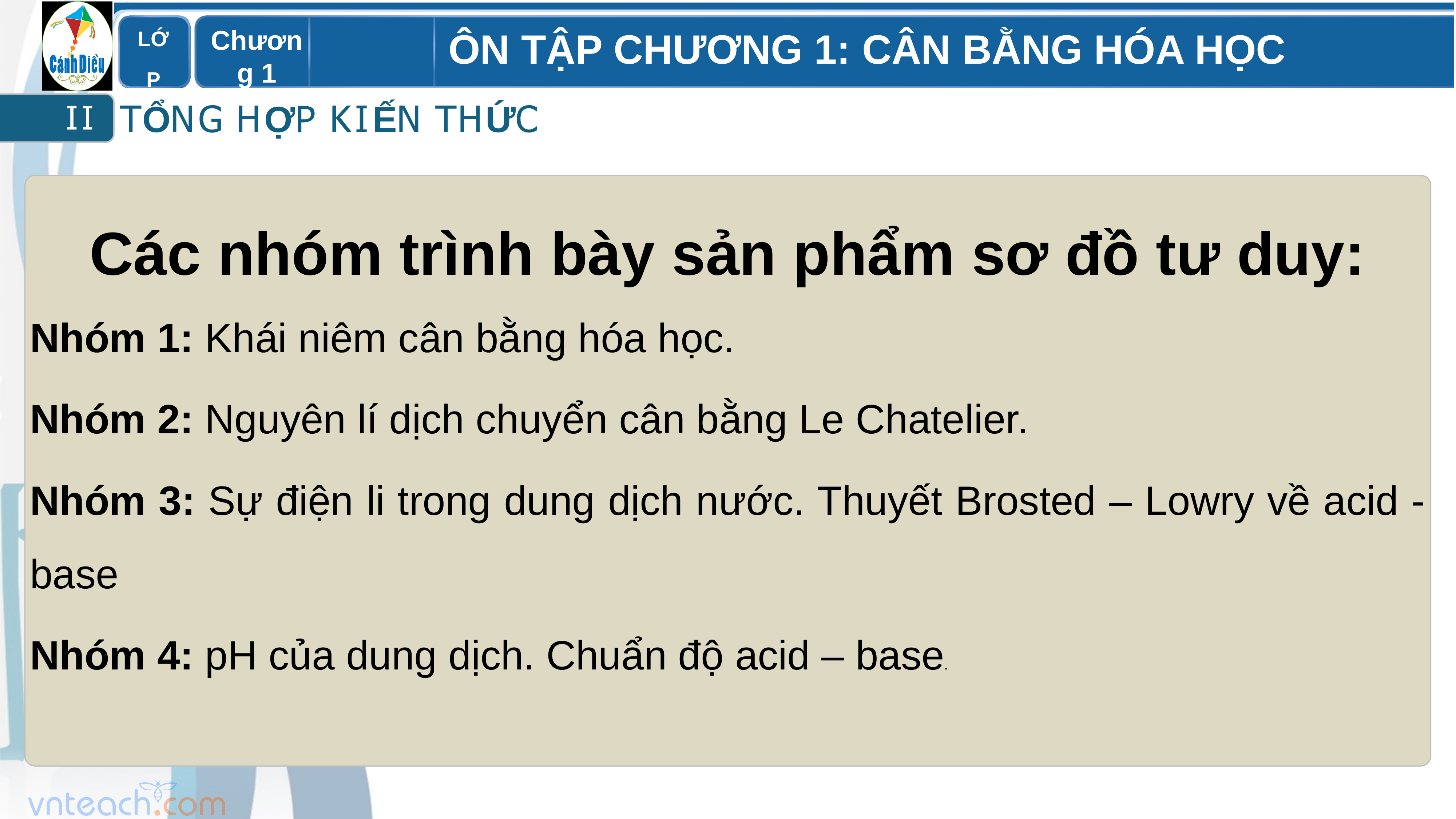

TỔNG HỢP KIẾN THỨC

II
Các nhóm trình bày sản phẩm sơ đồ tư duy:
Nhóm 1: Khái niêm cân bằng hóa học.
Nhóm 2: Nguyên lí dịch chuyển cân bằng Le Chatelier.
Nhóm 3: Sự điện li trong dung dịch nước. Thuyết Brosted – Lowry về acid - base
Nhóm 4: pH của dung dịch. Chuẩn độ acid – base.